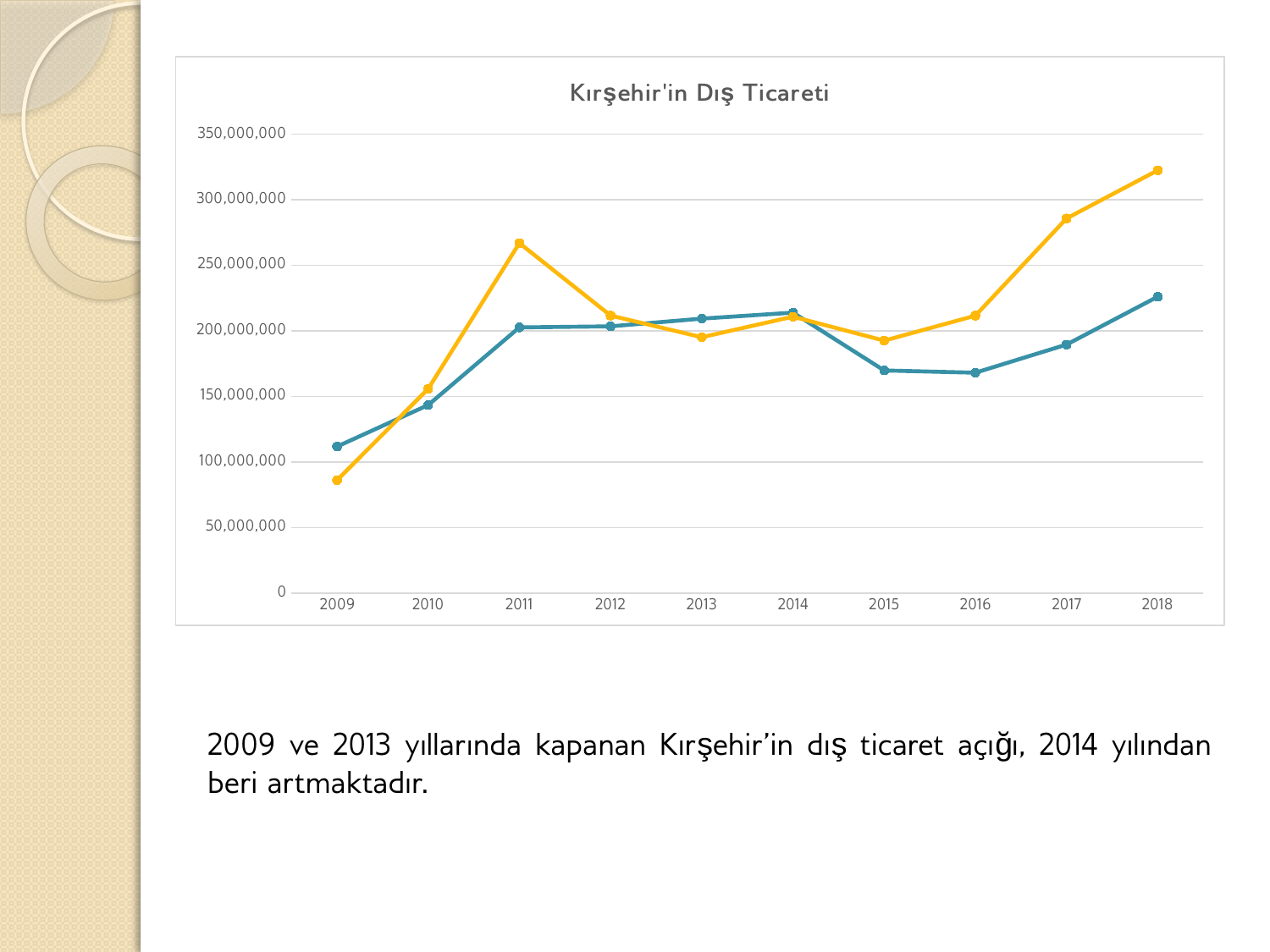

### Chart: Kırşehir'in Dış Ticareti

| Category | İhracat  | İthalat  |
|---|---|---|
| 2009 | 111610249.0 | 86005135.0 |
| 2010 | 143293414.0 | 155695568.0 |
| 2011 | 202541105.0 | 266807822.0 |
| 2012 | 203331198.0 | 211556288.0 |
| 2013 | 209234751.0 | 195049812.0 |
| 2014 | 213813339.0 | 210719136.0 |
| 2015 | 169697282.0 | 192480301.0 |
| 2016 | 167994607.0 | 211475875.0 |
| 2017 | 189436234.0 | 285626644.0 |
| 2018 | 225988384.0 | 322374709.0 |
2009 ve 2013 yıllarında kapanan Kırşehir’in dış ticaret açığı, 2014 yılından beri artmaktadır.